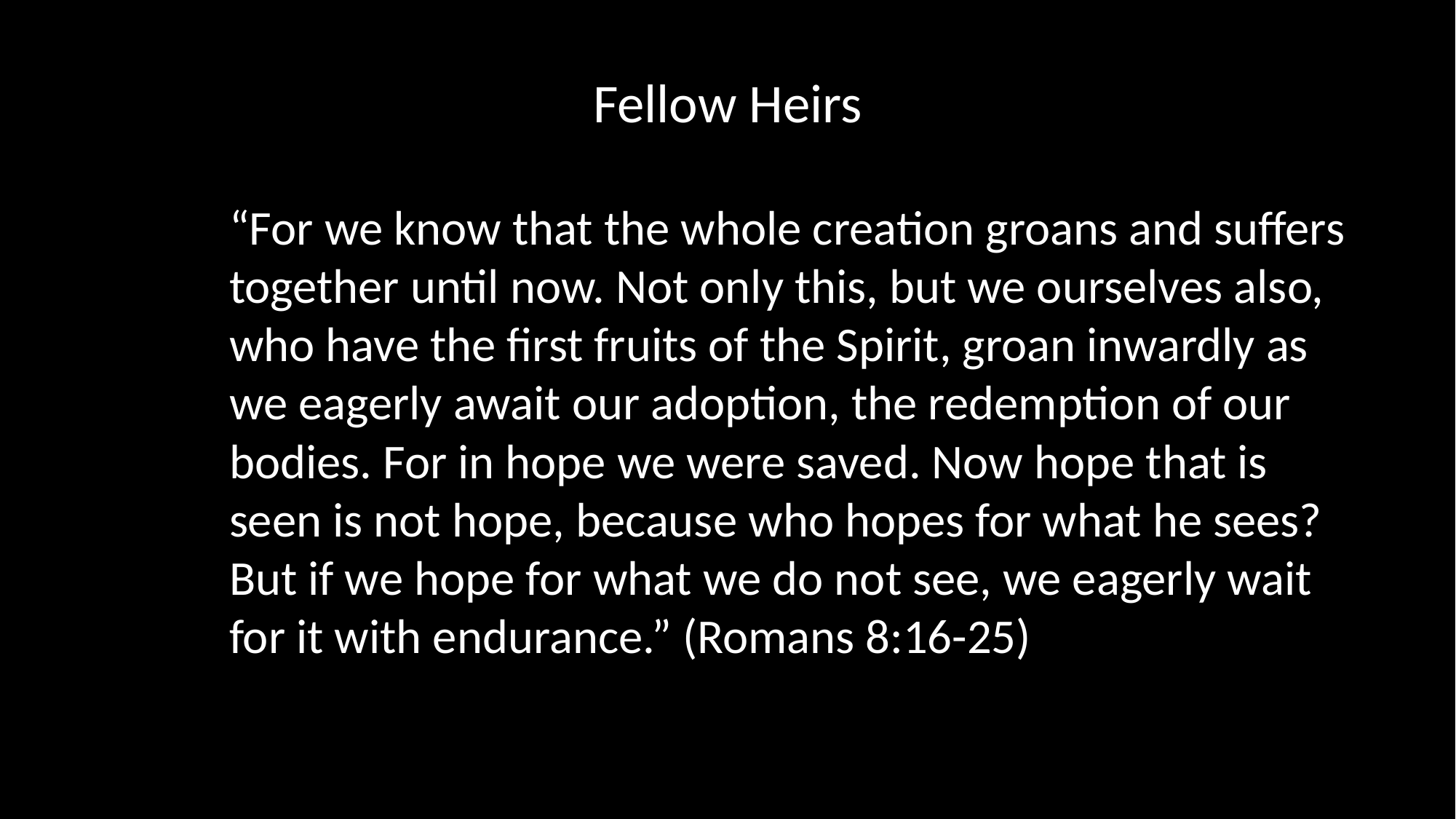

# Fellow Heirs
“For we know that the whole creation groans and suffers together until now. Not only this, but we ourselves also, who have the first fruits of the Spirit, groan inwardly as we eagerly await our adoption, the redemption of our bodies. For in hope we were saved. Now hope that is seen is not hope, because who hopes for what he sees? But if we hope for what we do not see, we eagerly wait for it with endurance.” (Romans 8:16-25)